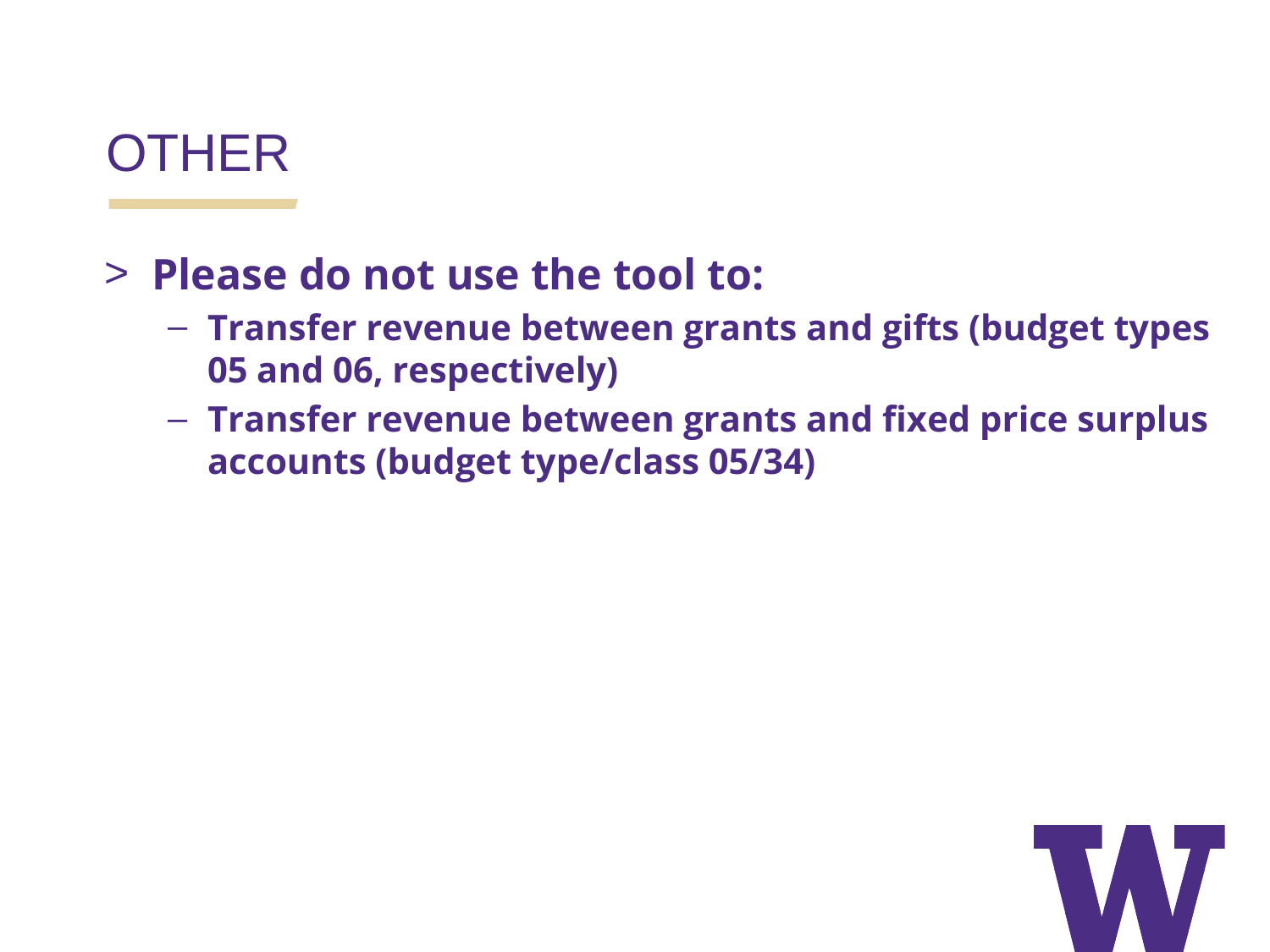

OTHER
Please do not use the tool to:
Transfer revenue between grants and gifts (budget types 05 and 06, respectively)
Transfer revenue between grants and fixed price surplus accounts (budget type/class 05/34)